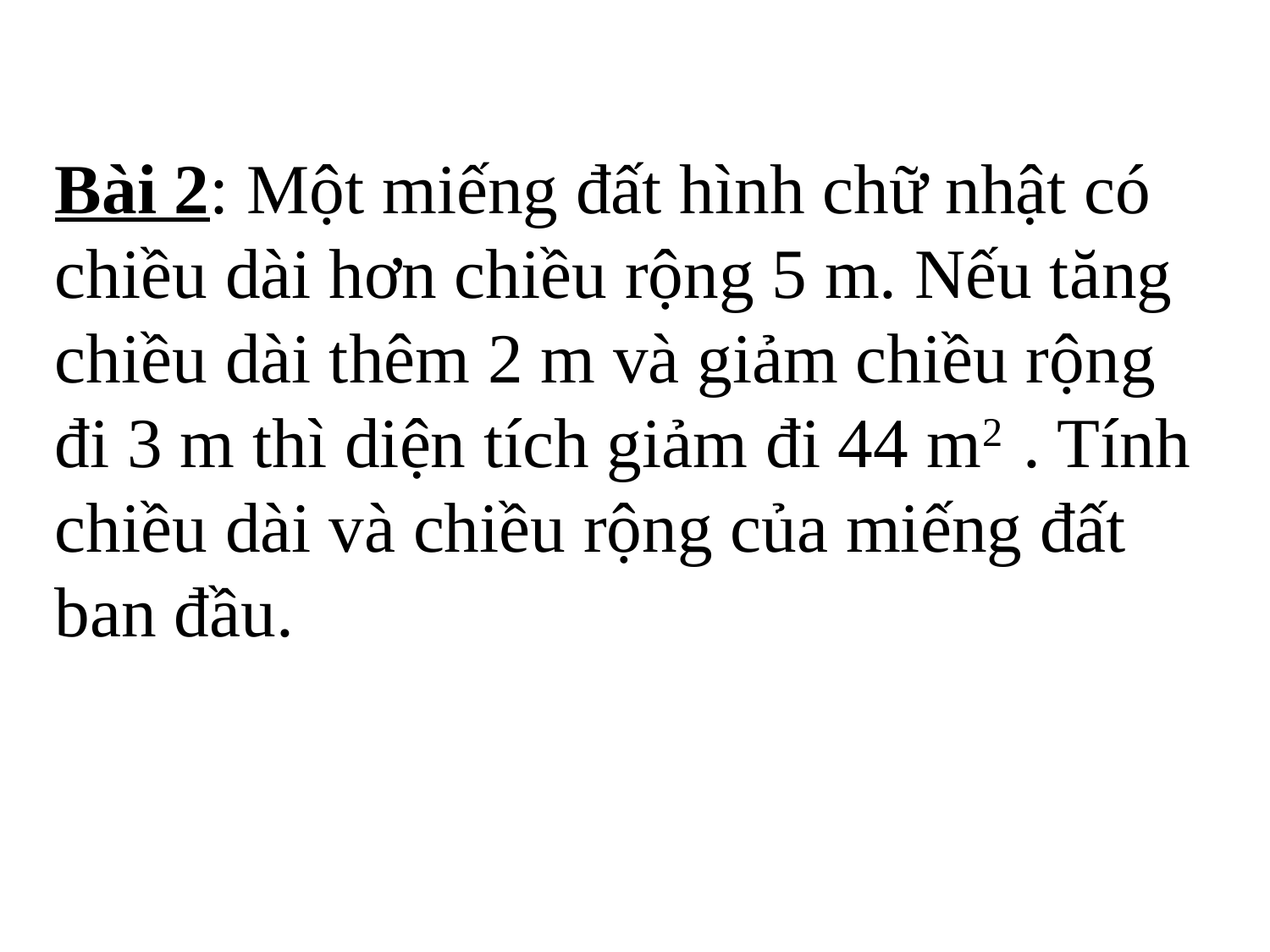

Bài 2: Một miếng đất hình chữ nhật có chiều dài hơn chiều rộng 5 m. Nếu tăng chiều dài thêm 2 m và giảm chiều rộng đi 3 m thì diện tích giảm đi 44 m2  . Tính chiều dài và chiều rộng của miếng đất ban đầu.